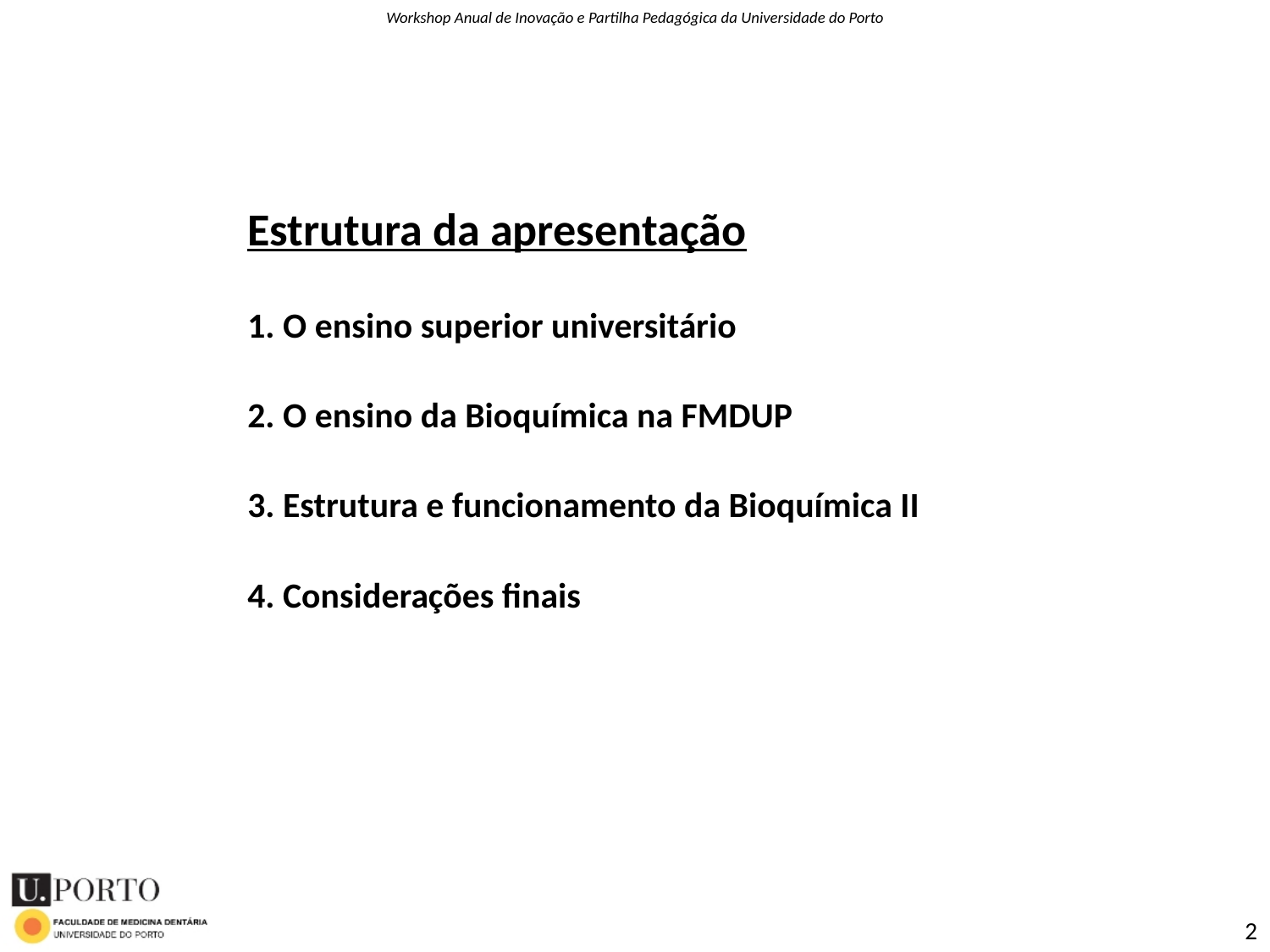

Estrutura da apresentação
1. O ensino superior universitário
2. O ensino da Bioquímica na FMDUP
3. Estrutura e funcionamento da Bioquímica II
4. Considerações finais
2